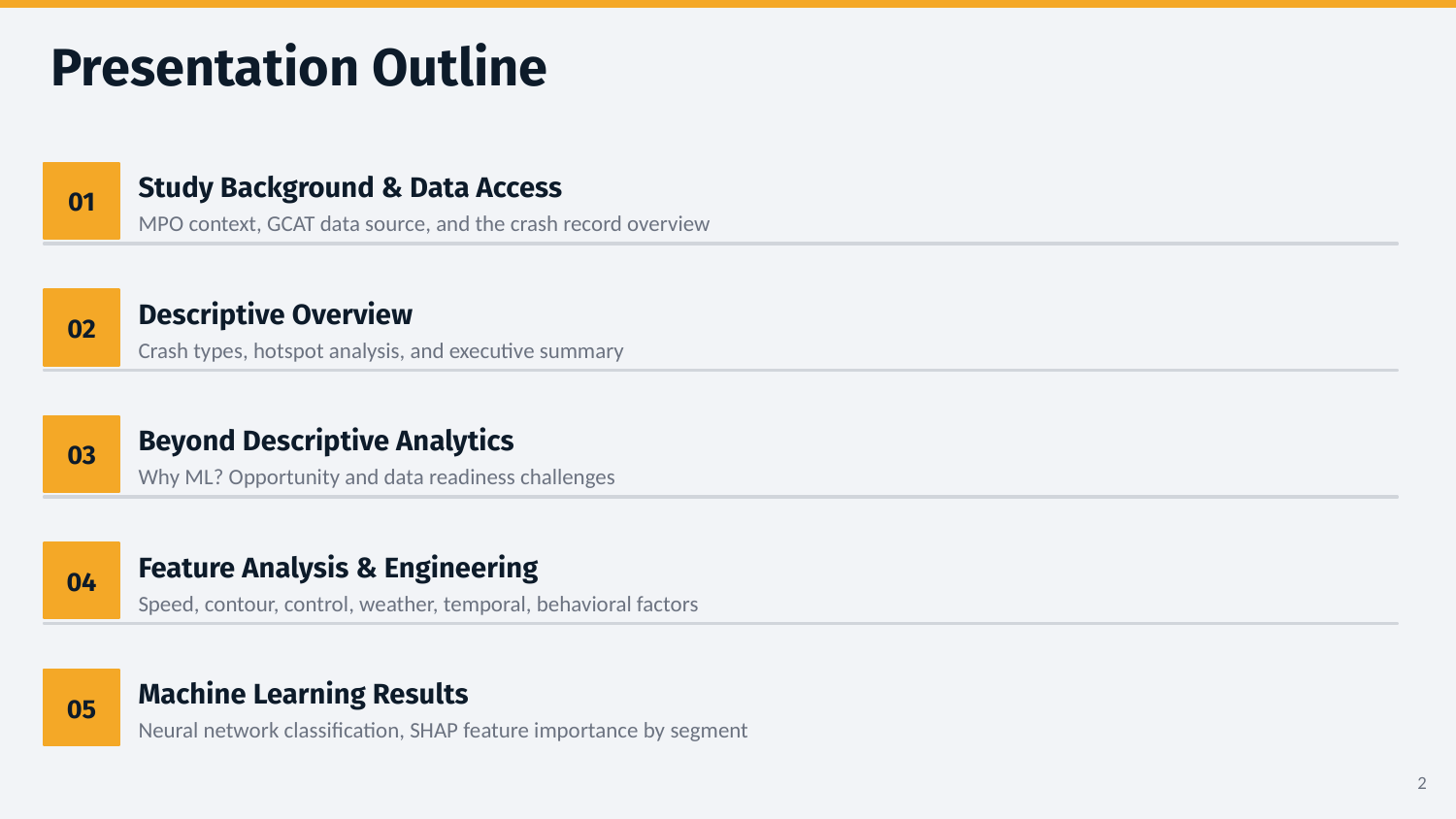

Presentation Outline

01
Study Background & Data Access
MPO context, GCAT data source, and the crash record overview

02
Descriptive Overview
Crash types, hotspot analysis, and executive summary

03
Beyond Descriptive Analytics
Why ML? Opportunity and data readiness challenges

04
Feature Analysis & Engineering
Speed, contour, control, weather, temporal, behavioral factors

05
Machine Learning Results
Neural network classification, SHAP feature importance by segment
2